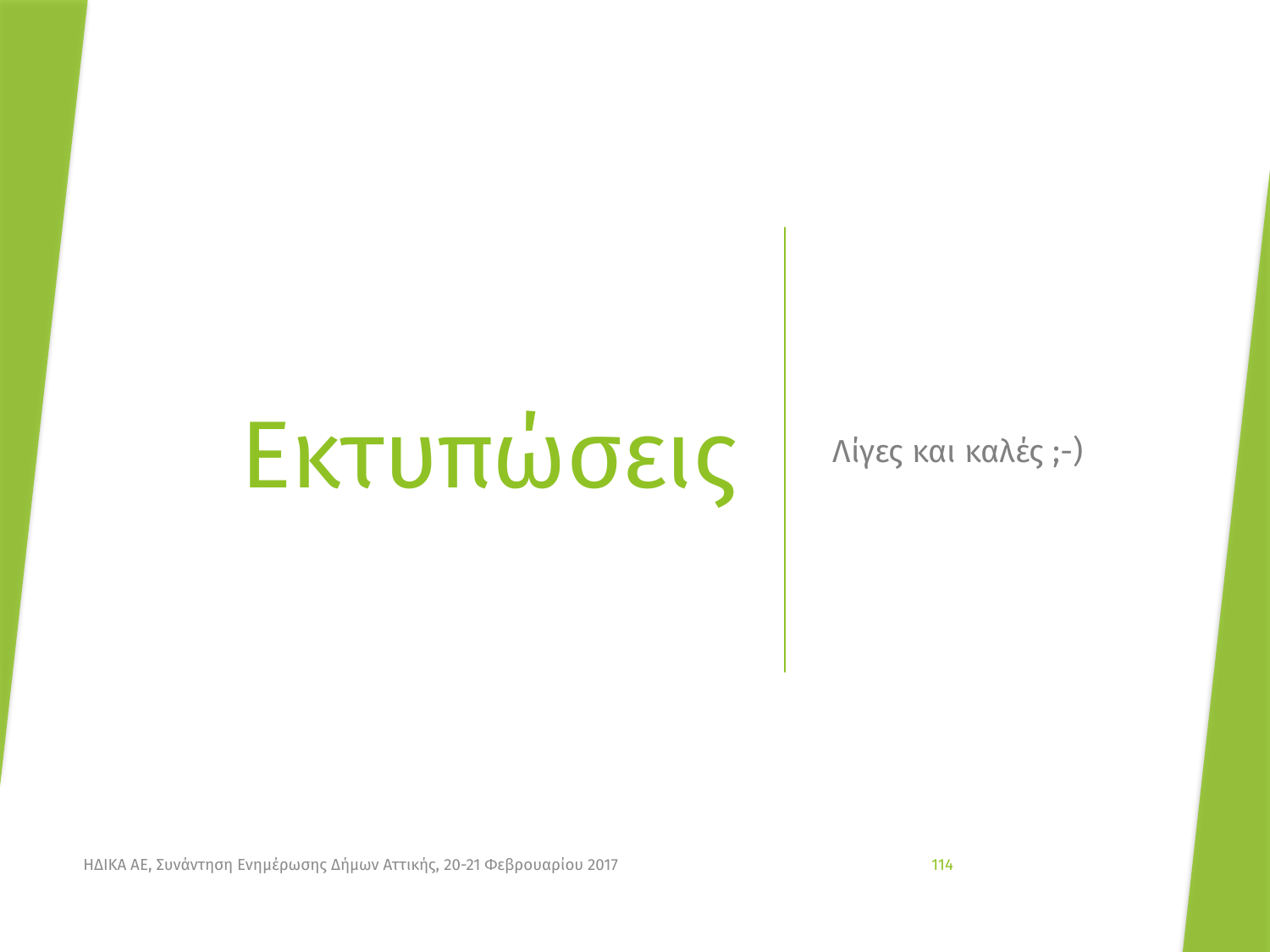

# Εκτυπώσεις
Λίγες και καλές ;-)

ΗΔΙΚΑ ΑΕ, Συνάντηση Ενημέρωσης Δήμων Αττικής, 20-21 Φεβρουαρίου 2017
114